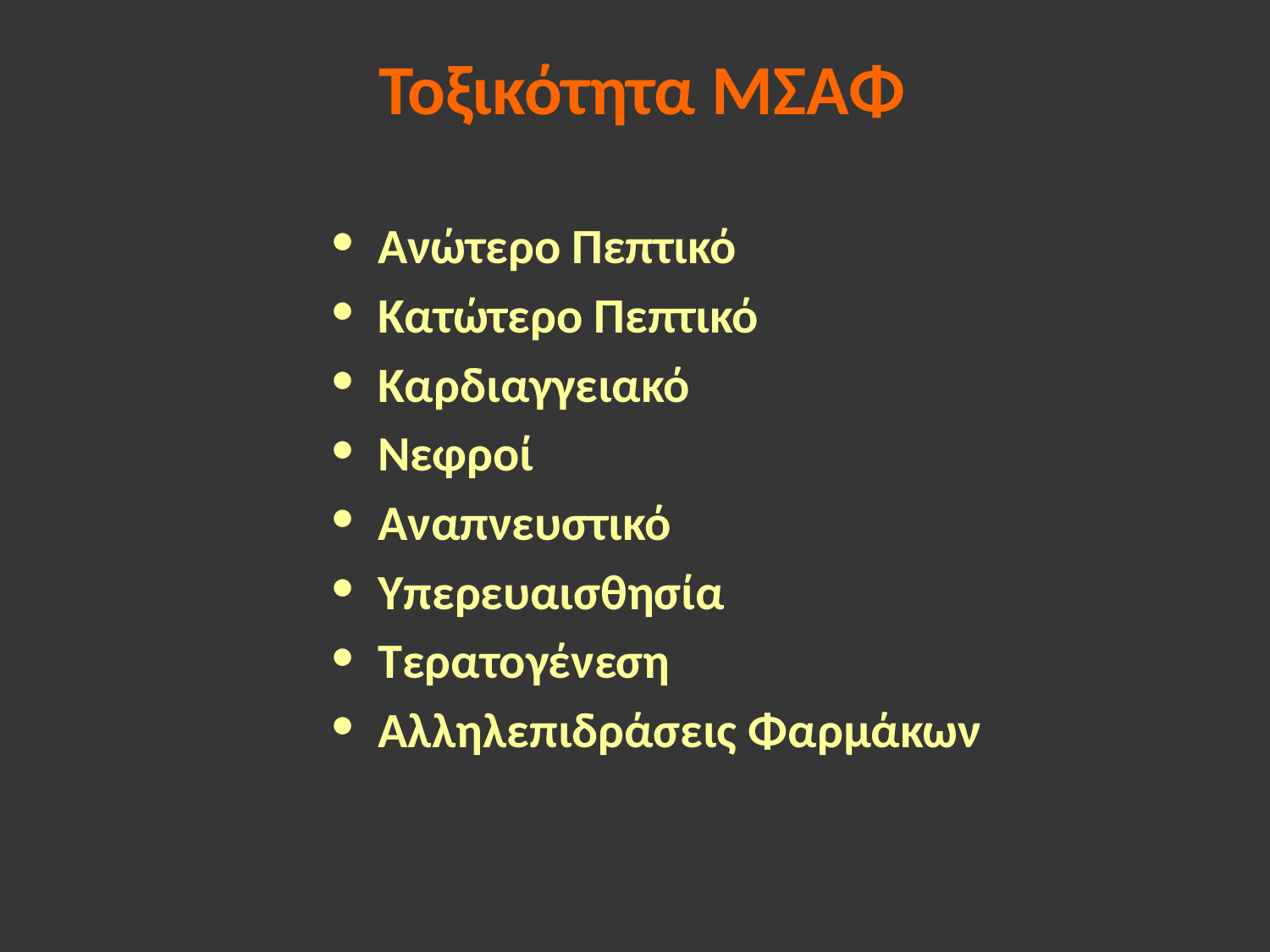

# Τοξικότητα ΜΣΑΦ
Ανώτερο Πεπτικό
Κατώτερο Πεπτικό
Καρδιαγγειακό
Νεφροί
Αναπνευστικό
Υπερευαισθησία
Τερατογένεση
Αλληλεπιδράσεις Φαρμάκων